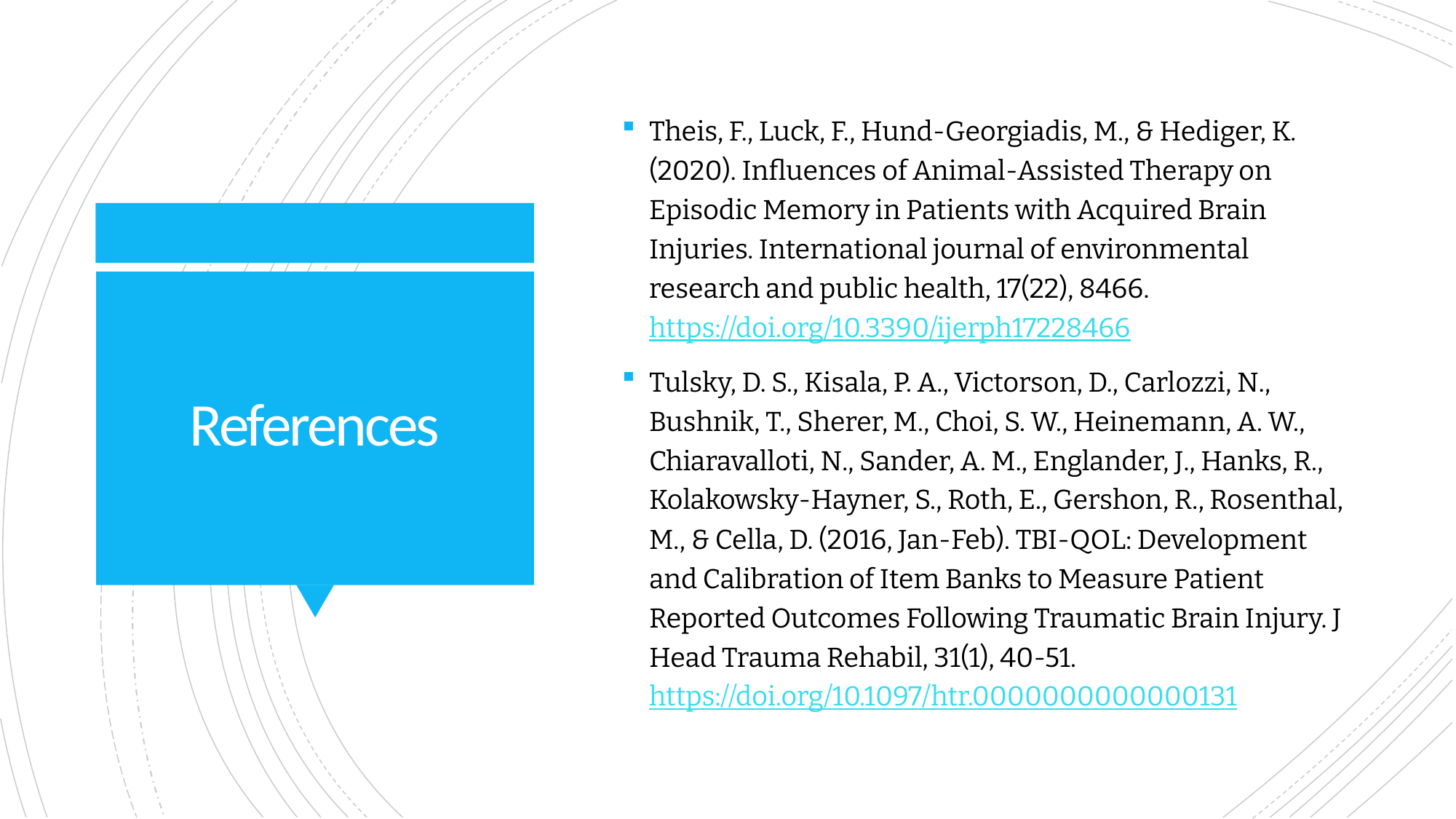

Theis, F., Luck, F., Hund-Georgiadis, M., & Hediger, K. (2020). Influences of Animal-Assisted Therapy on Episodic Memory in Patients with Acquired Brain Injuries. International journal of environmental research and public health, 17(22), 8466. https://doi.org/10.3390/ijerph17228466
Tulsky, D. S., Kisala, P. A., Victorson, D., Carlozzi, N., Bushnik, T., Sherer, M., Choi, S. W., Heinemann, A. W., Chiaravalloti, N., Sander, A. M., Englander, J., Hanks, R., Kolakowsky-Hayner, S., Roth, E., Gershon, R., Rosenthal, M., & Cella, D. (2016, Jan-Feb). TBI-QOL: Development and Calibration of Item Banks to Measure Patient Reported Outcomes Following Traumatic Brain Injury. J Head Trauma Rehabil, 31(1), 40-51. https://doi.org/10.1097/htr.0000000000000131
# References